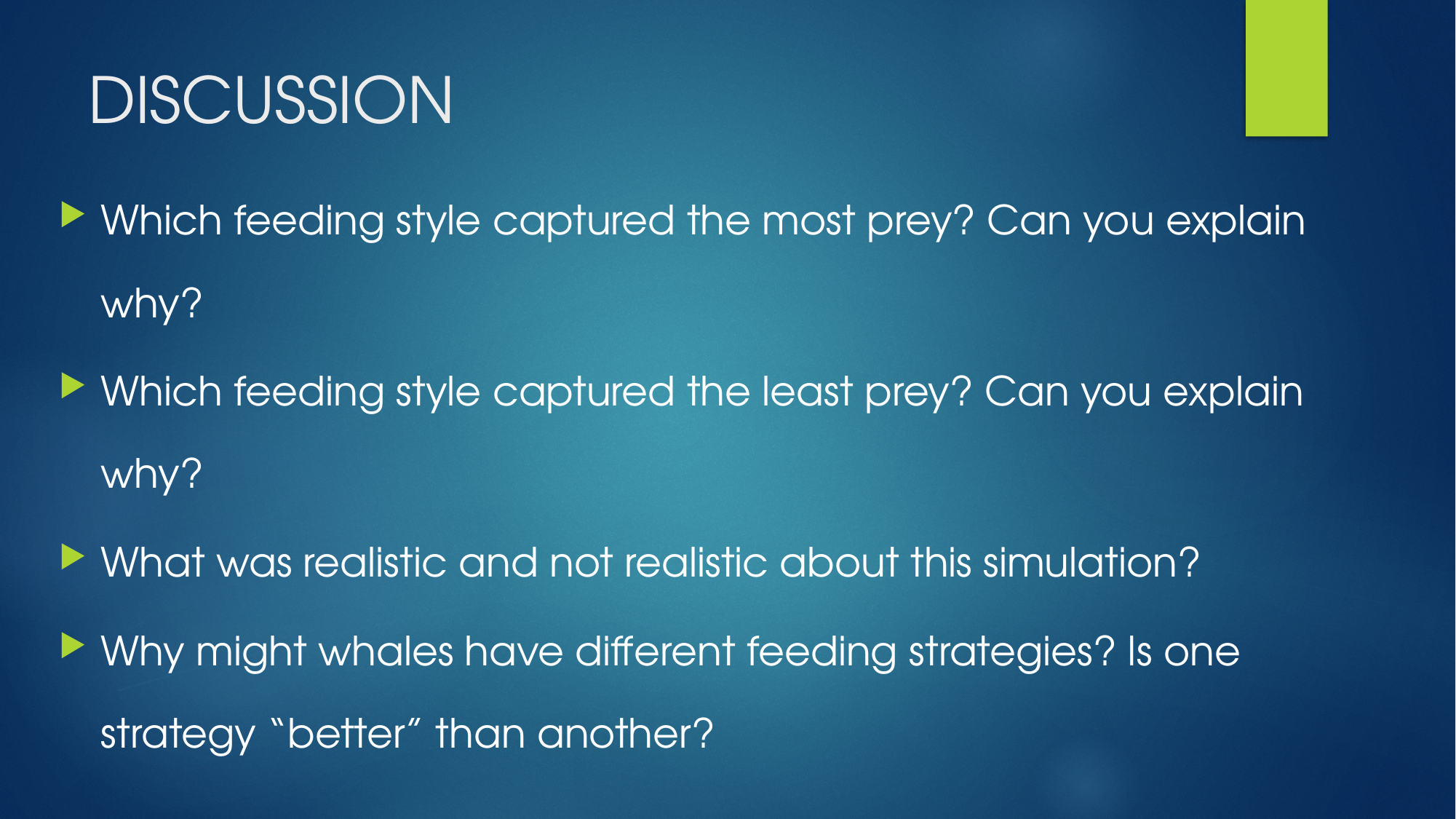

# DISCUSSION

Which feeding style captured the most prey? Can you explain why?
Which feeding style captured the least prey? Can you explain why?
What was realistic and not realistic about this simulation?
Why might whales have different feeding strategies? Is one strategy “better” than another?